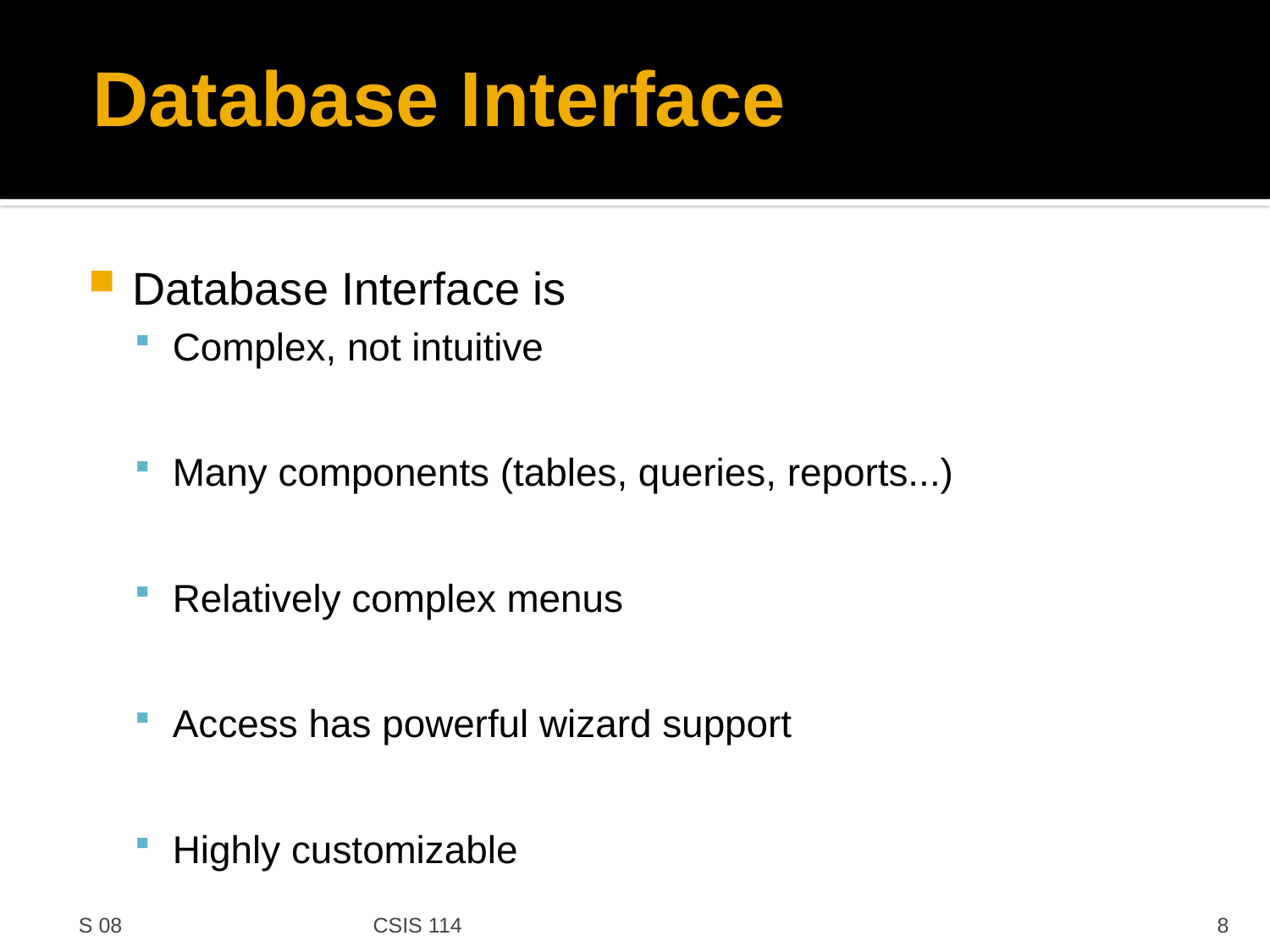

# Database Interface
Database Interface is
Complex, not intuitive

Many components (tables, queries, reports...)

Relatively complex menus

Access has powerful wizard support

Highly customizable

S 08
CSIS 114
8